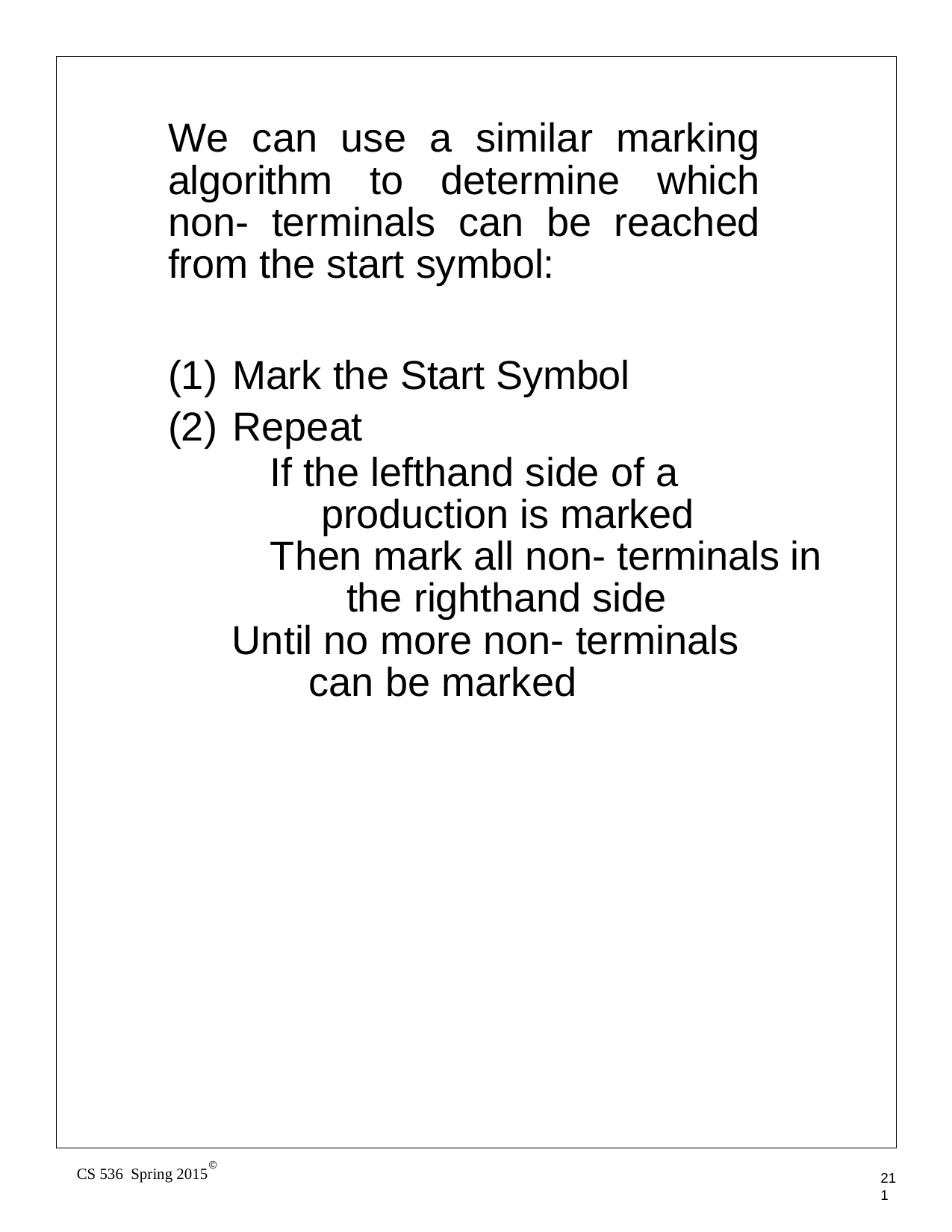

We can use a similar marking algorithm to determine which non- terminals can be reached from the start symbol:

Mark the Start Symbol
Repeat
If the lefthand side of a production is marked
Then mark all non- terminals in the righthand side
Until no more non- terminals can be marked
©
CS 536  Spring 2015
211